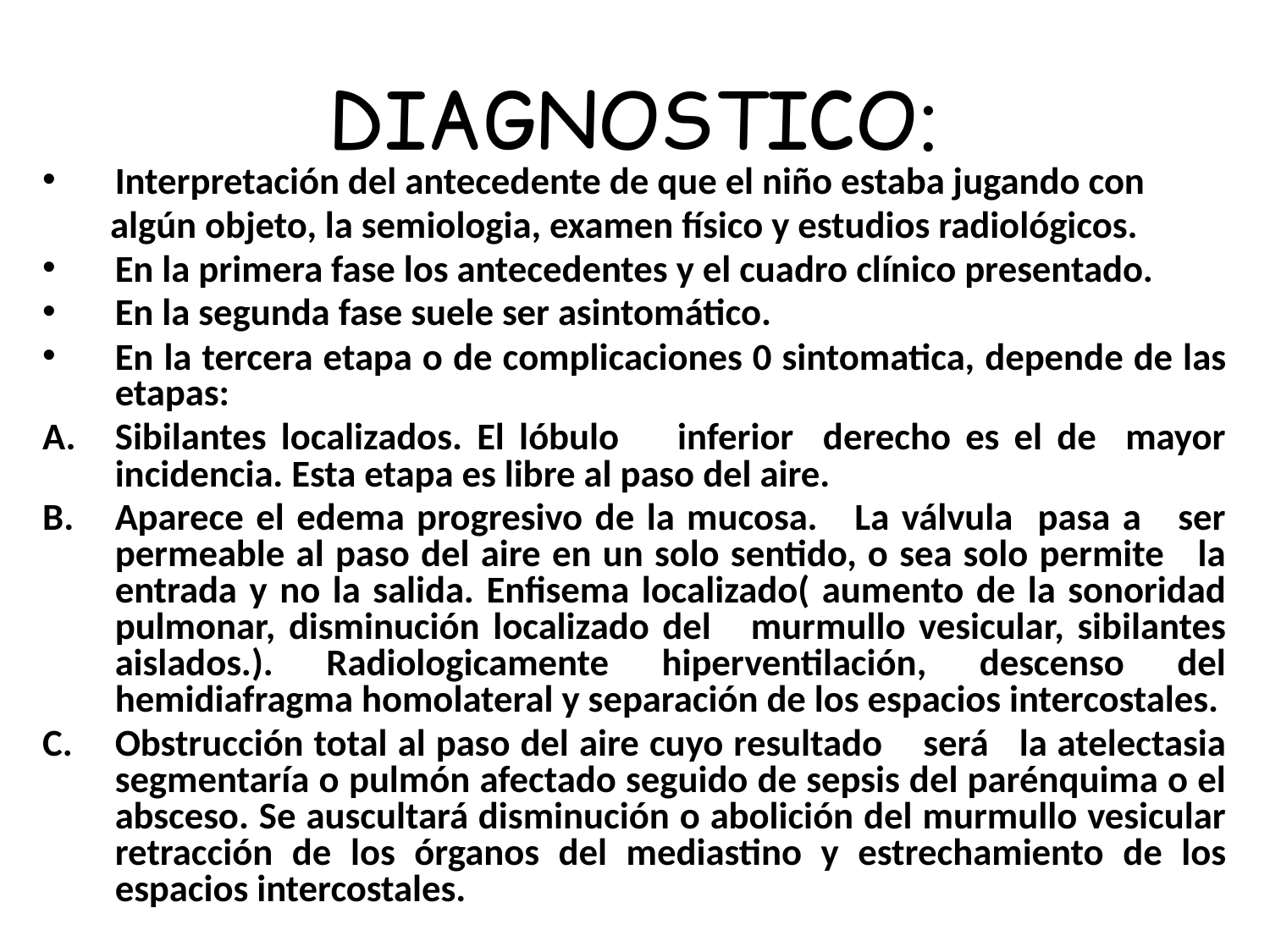

# DIAGNOSTICO:
Interpretación del antecedente de que el niño estaba jugando con
        algún objeto, la semiologia, examen físico y estudios radiológicos.
En la primera fase los antecedentes y el cuadro clínico presentado.
En la segunda fase suele ser asintomático.
En la tercera etapa o de complicaciones 0 sintomatica, depende de las etapas:
Sibilantes localizados. El lóbulo    inferior  derecho es el de  mayor incidencia. Esta etapa es libre al paso del aire.
Aparece el edema progresivo de la mucosa.   La válvula  pasa a   ser permeable al paso del aire en un solo sentido, o sea solo permite   la entrada y no la salida. Enfisema localizado( aumento de la sonoridad pulmonar, disminución localizado del   murmullo vesicular, sibilantes aislados.). Radiologicamente hiperventilación, descenso del hemidiafragma homolateral y separación de los espacios intercostales.
Obstrucción total al paso del aire cuyo resultado    será   la atelectasia segmentaría o pulmón afectado seguido de sepsis del parénquima o el absceso. Se auscultará disminución o abolición del murmullo vesicular retracción de los órganos del mediastino y estrechamiento de los espacios intercostales.